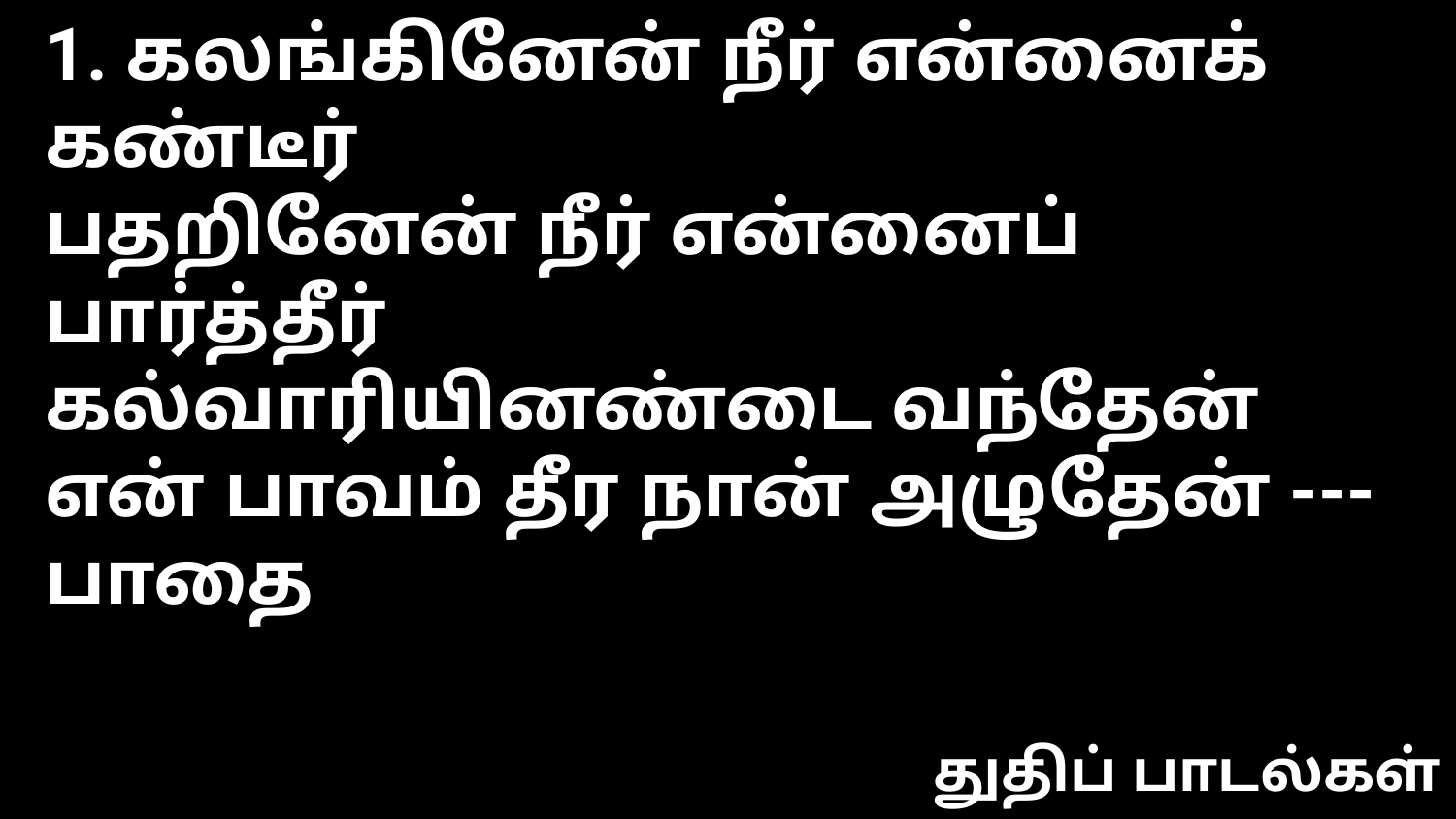

1. கலங்கினேன் நீர் என்னைக் கண்டீர்
பதறினேன் நீர் என்னைப் பார்த்தீர்
கல்வாரியினண்டை வந்தேன்
என் பாவம் தீர நான் அழுதேன் --- பாதை

துதிப் பாடல்கள்